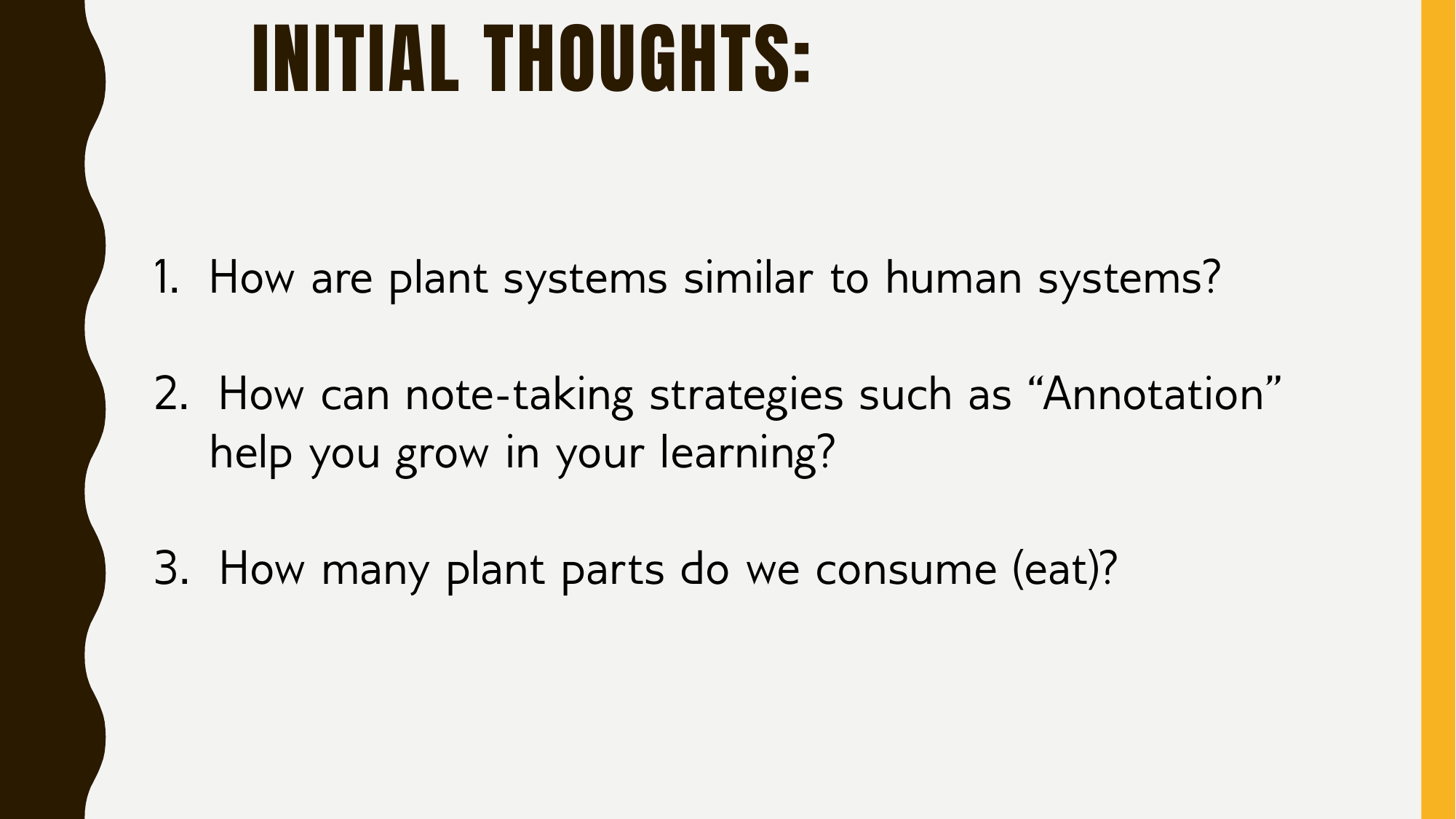

Initial Thoughts:
1.  How are plant systems similar to human systems?

2.  How can note-taking strategies such as “Annotation” help you grow in your learning?

3.  How many plant parts do we consume (eat)?